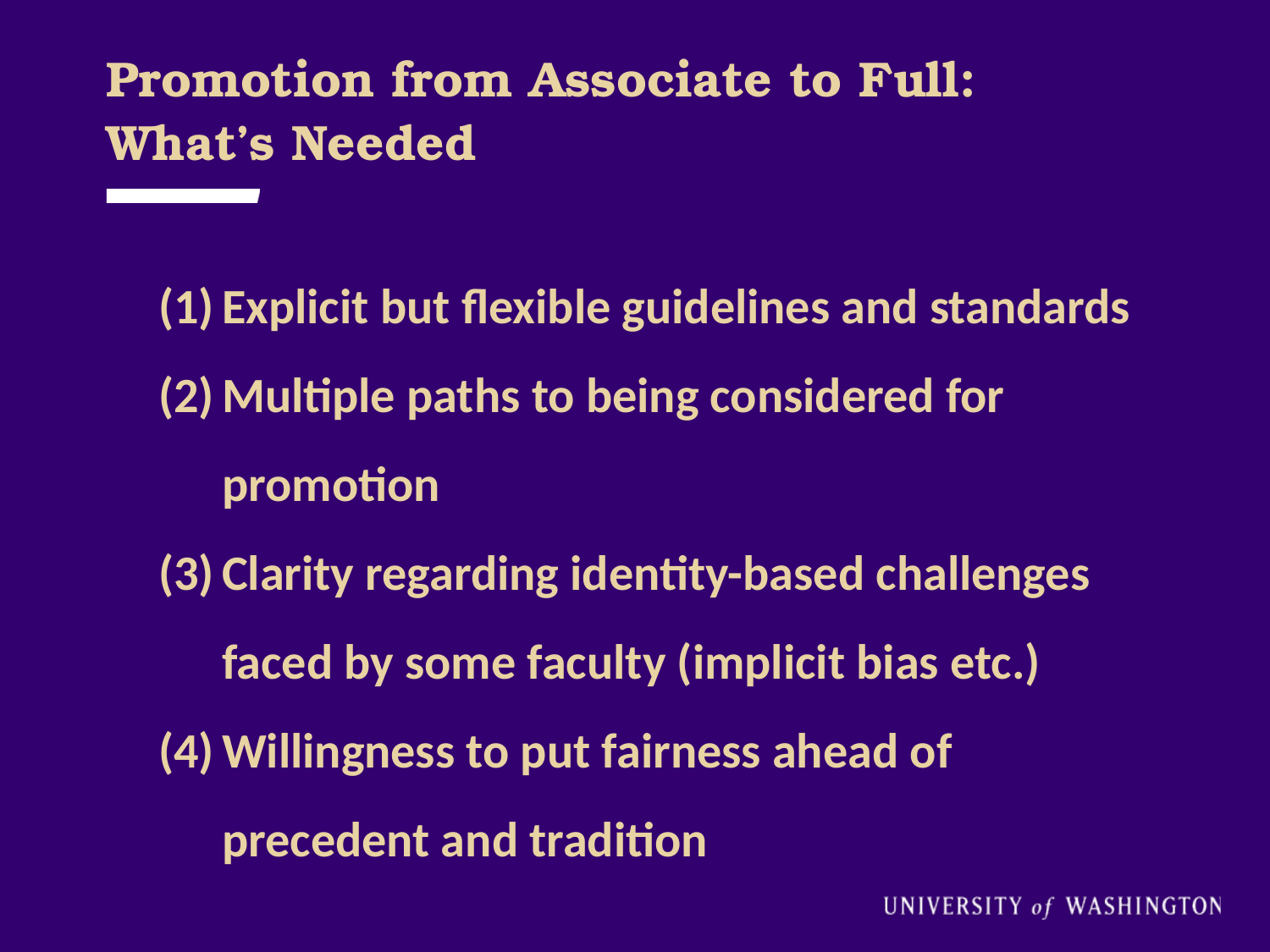

Promotion from Associate to Full:
What’s Needed
Explicit but flexible guidelines and standards
Multiple paths to being considered for promotion
Clarity regarding identity-based challenges faced by some faculty (implicit bias etc.)
Willingness to put fairness ahead of precedent and tradition